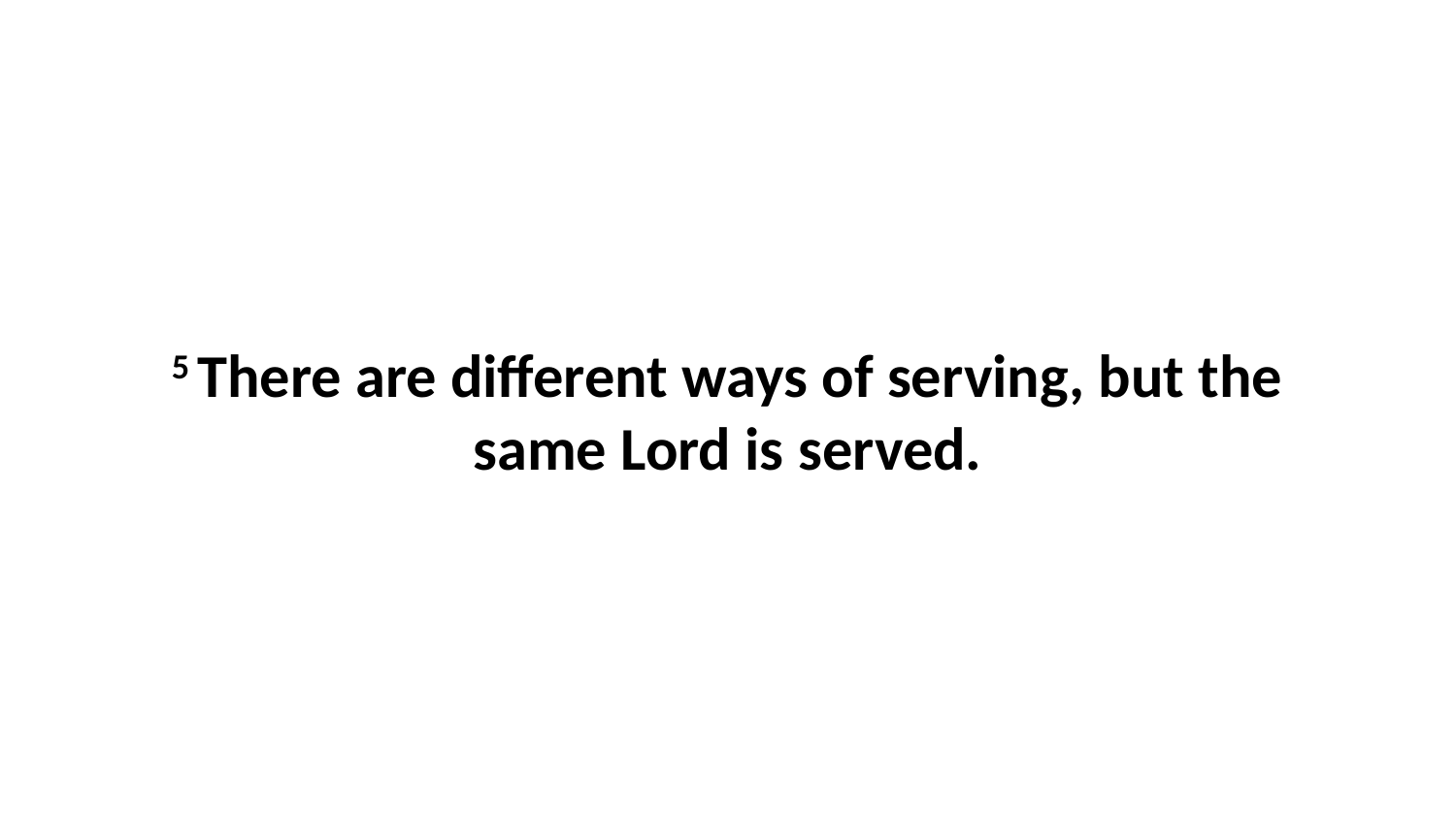

5 There are different ways of serving, but the same Lord is served.